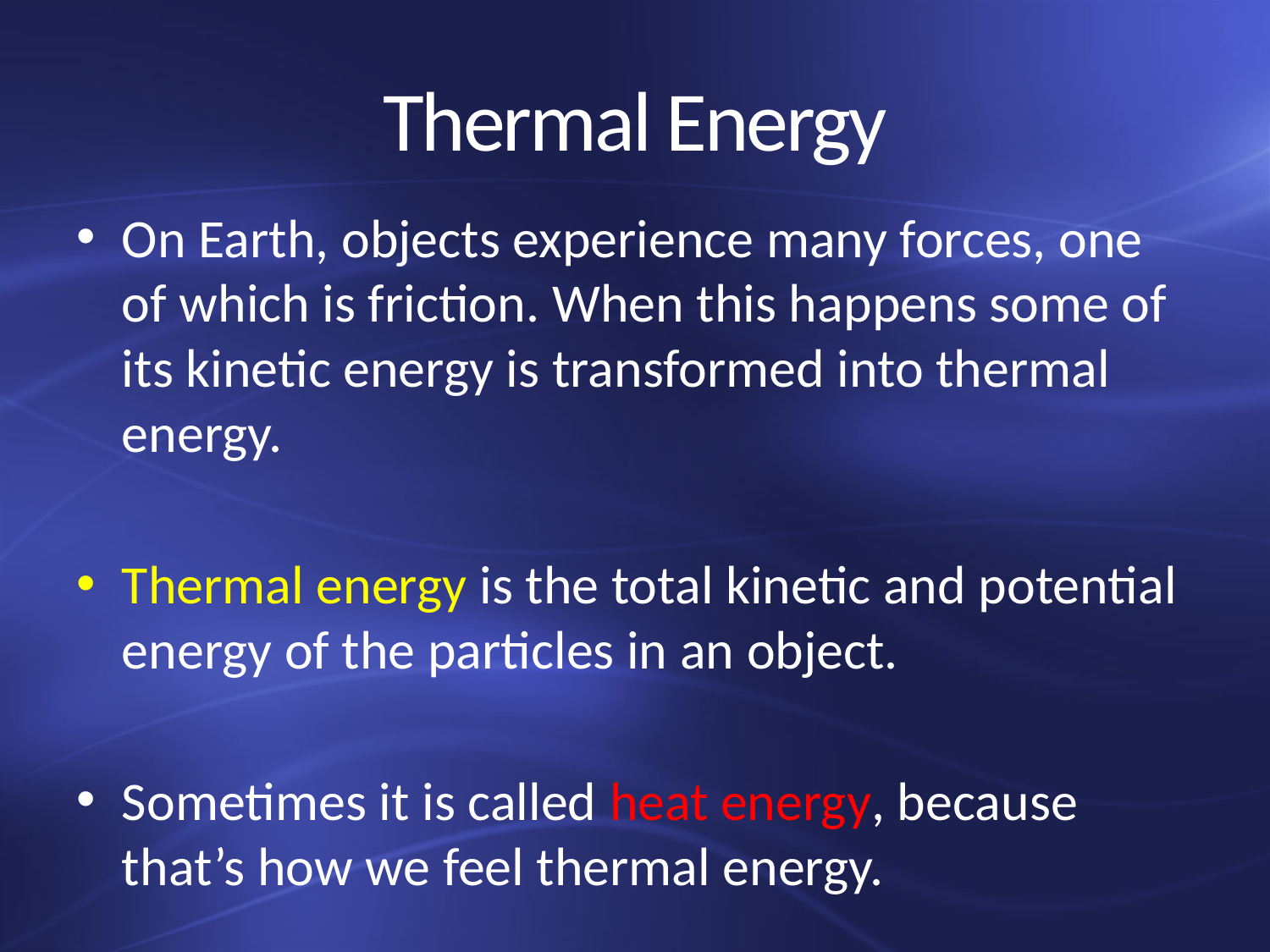

# Thermal Energy
On Earth, objects experience many forces, one of which is friction. When this happens some of its kinetic energy is transformed into thermal energy.

Thermal energy is the total kinetic and potential energy of the particles in an object.

Sometimes it is called heat energy, because that’s how we feel thermal energy.